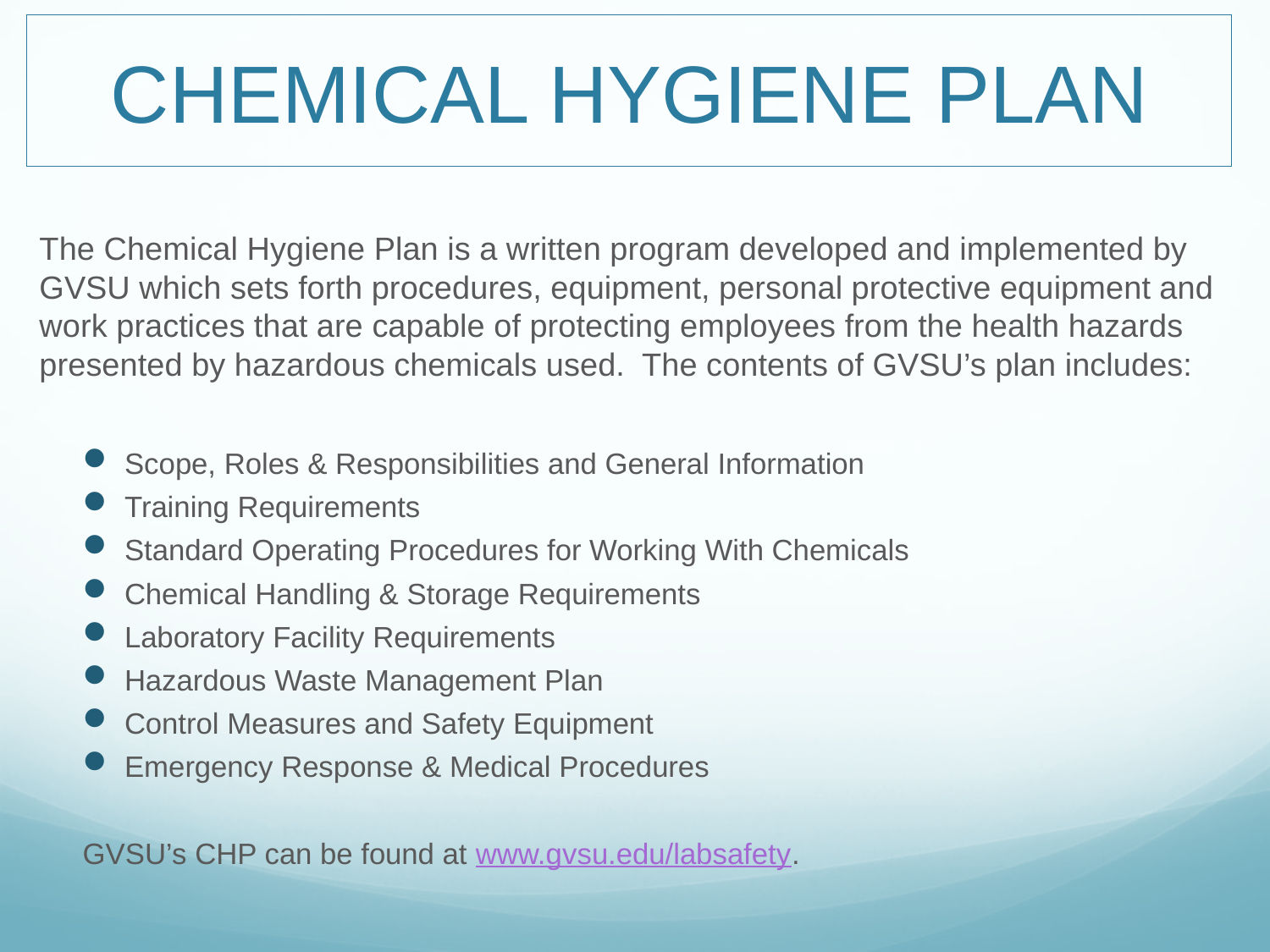

# Chemical Hygiene Plan
The Chemical Hygiene Plan is a written program developed and implemented by GVSU which sets forth procedures, equipment, personal protective equipment and work practices that are capable of protecting employees from the health hazards presented by hazardous chemicals used.  The contents of GVSU’s plan includes:

Scope, Roles & Responsibilities and General Information
Training Requirements
Standard Operating Procedures for Working With Chemicals
Chemical Handling & Storage Requirements
Laboratory Facility Requirements
Hazardous Waste Management Plan
Control Measures and Safety Equipment
Emergency Response & Medical Procedures

GVSU’s CHP can be found at www.gvsu.edu/labsafety.